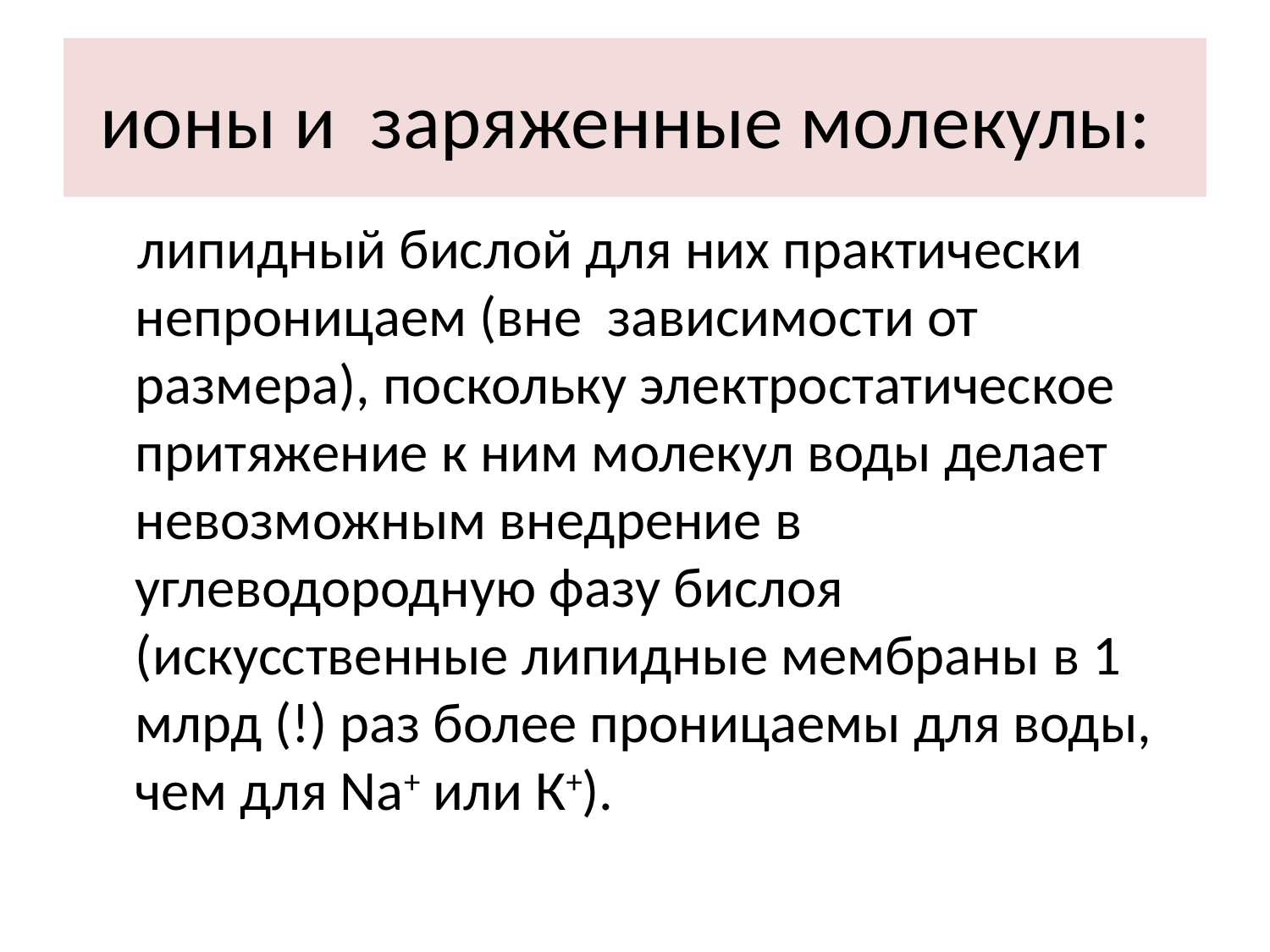

# ионы и  заряженные молекулы:
липидный бислой для них практически непроницаем (вне  зависимости от размера), поскольку электростатическое притяжение к ним молекул воды делает невозможным внедрение в углеводородную фазу бислоя (искусственные липидные мембраны в 1 млрд (!) раз более проницаемы для воды, чем для Na+ или К+).